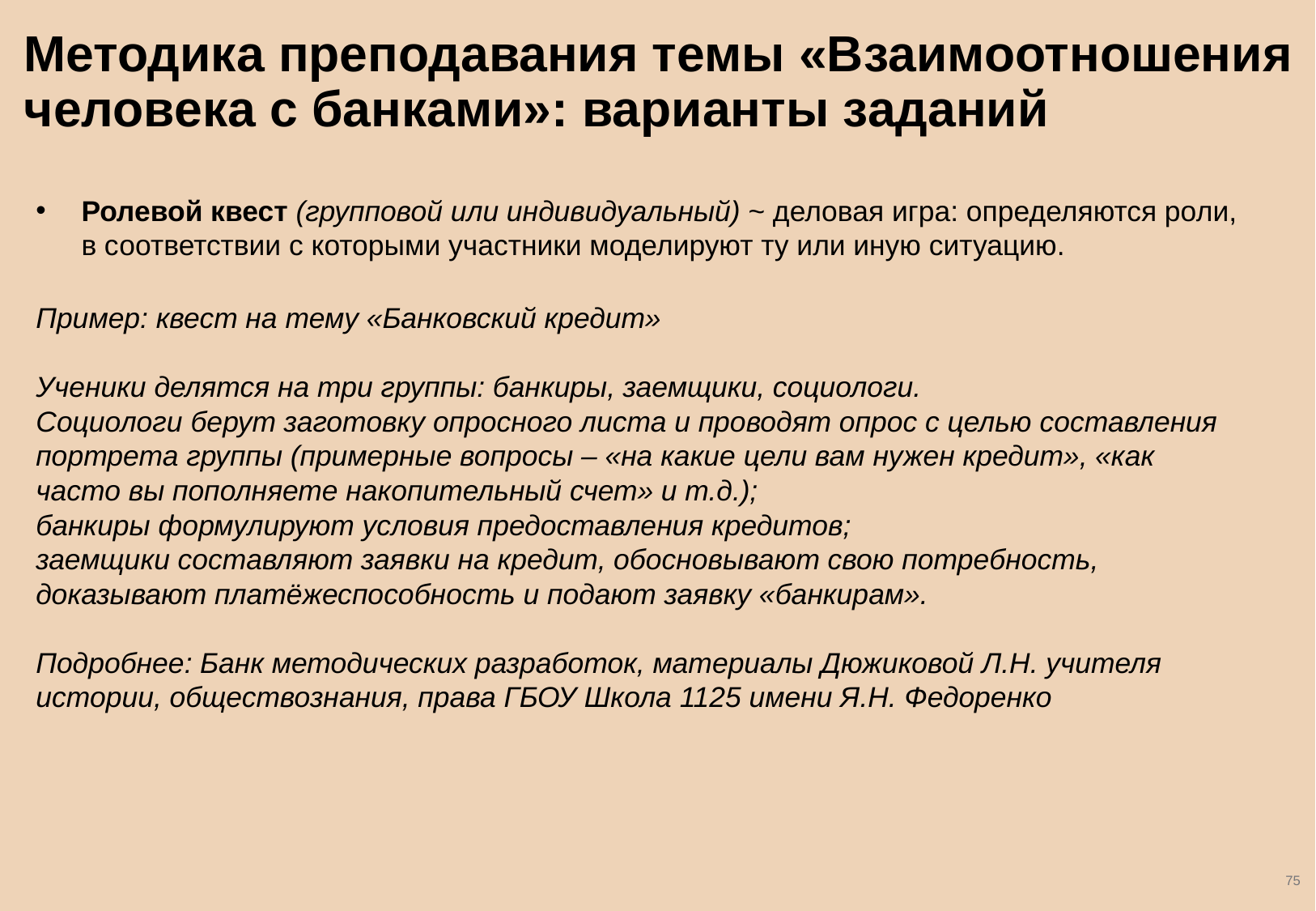

# Методика преподавания темы «Взаимоотношения человека с банками»: варианты заданий
Ролевой квест (групповой или индивидуальный) ~ деловая игра: определяются роли, в соответствии с которыми участники моделируют ту или иную ситуацию.

Пример: квест на тему «Банковский кредит»

Ученики делятся на три группы: банкиры, заемщики, социологи.
Социологи берут заготовку опросного листа и проводят опрос с целью составления портрета группы (примерные вопросы – «на какие цели вам нужен кредит», «как часто вы пополняете накопительный счет» и т.д.);
банкиры формулируют условия предоставления кредитов;
заемщики составляют заявки на кредит, обосновывают свою потребность, доказывают платёжеспособность и подают заявку «банкирам».

Подробнее: Банк методических разработок, материалы Дюжиковой Л.Н. учителя истории, обществознания, права ГБОУ Школа 1125 имени Я.Н. Федоренко
75